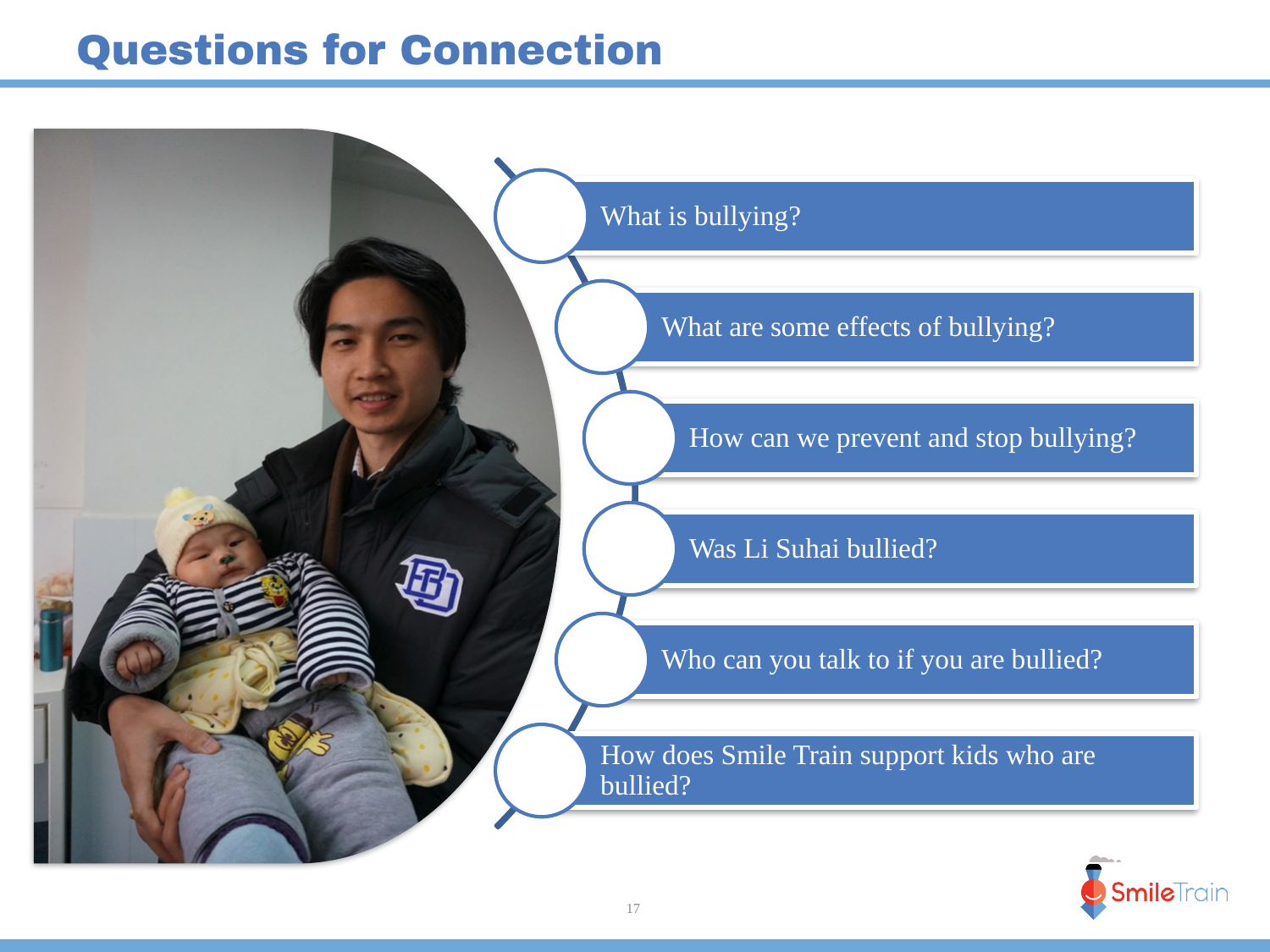

# Questions for Connection

What is bullying?
What are some effects of bullying?
How can we prevent and stop bullying?
Was Li Suhai bullied?
Who can you talk to if you are bullied?
How does Smile Train support kids who are bullied?
17